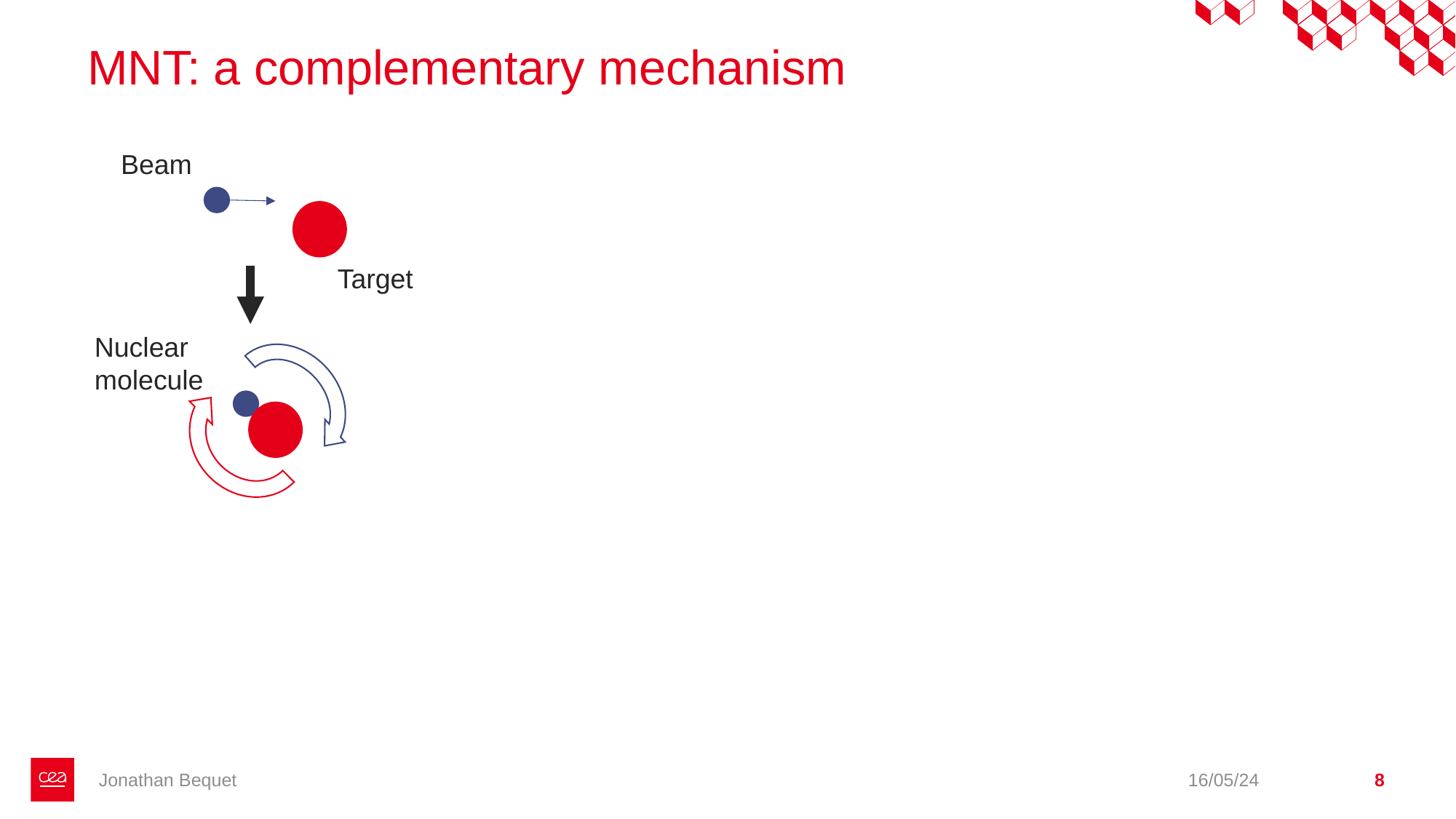

# MNT: a complementary mechanism

Beam

Target
Nuclear molecule

Jonathan Bequet
16/05/24
8